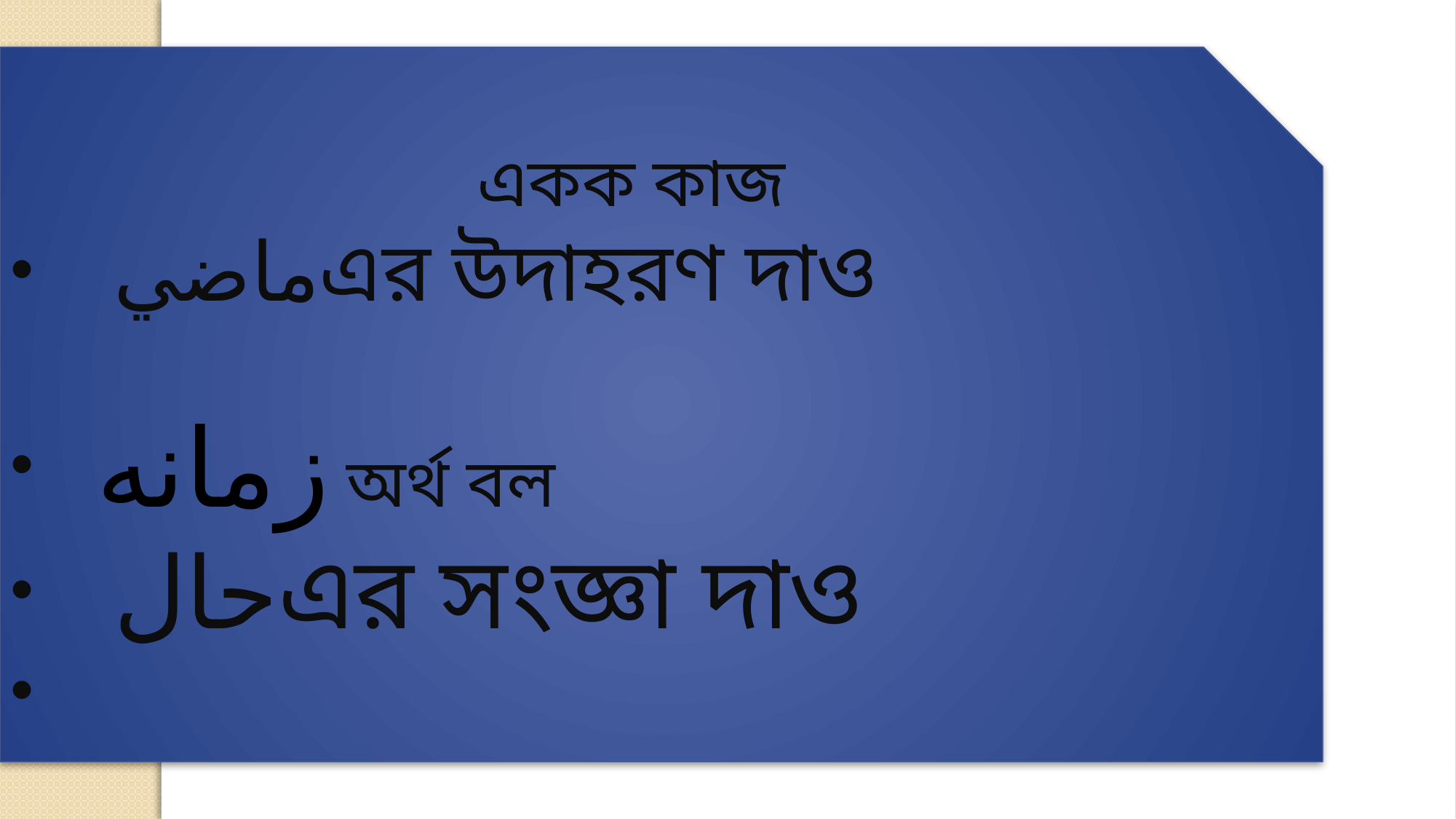

একক কাজ
  ماضيএর উদাহরণ দাও

 زمانه অর্থ বল
  حالএর সংজ্ঞা দাও